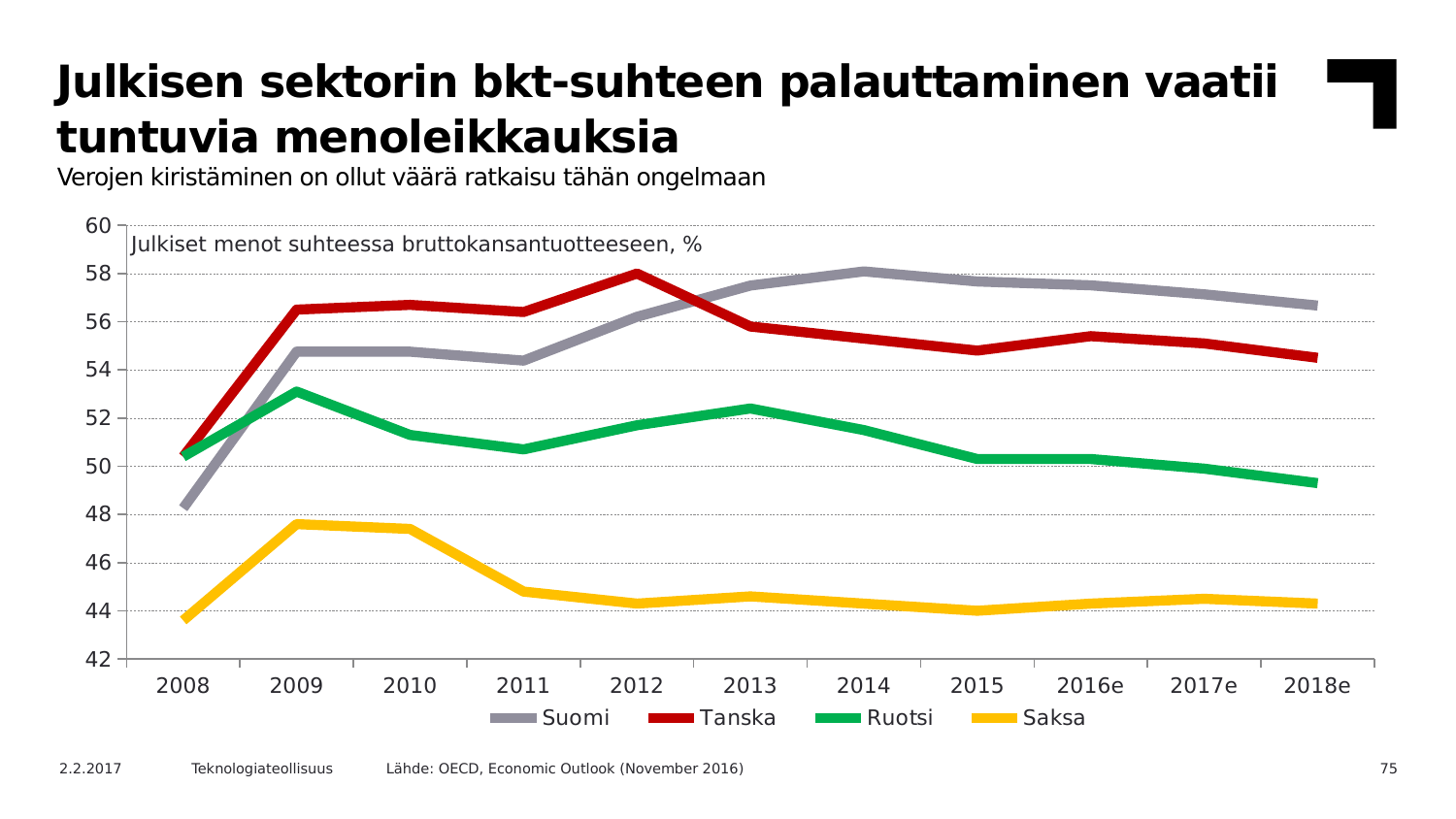

Julkisen sektorin bkt-suhteen palauttaminen vaatii tuntuvia menoleikkauksia
Verojen kiristäminen on ollut väärä ratkaisu tähän ongelmaan

### Chart

| Category | Suomi | Tanska | Ruotsi | Saksa |
|---|---|---|---|---|
| 2008 | 48.259 | 50.4 | 50.4 | 43.6 |
| 2009 | 54.758 | 56.5 | 53.1 | 47.6 |
| 2010 | 54.755 | 56.7 | 51.3 | 47.4 |
| 2011 | 54.384 | 56.4 | 50.7 | 44.8 |
| 2012 | 56.204 | 58.0 | 51.7 | 44.3 |
| 2013 | 57.501 | 55.8 | 52.4 | 44.6 |
| 2014 | 58.088 | 55.3 | 51.5 | 44.3 |
| 2015 | 57.669 | 54.8 | 50.3 | 44.0 |
| 2016e | 57.51 | 55.4 | 50.3 | 44.3 |
| 2017e | 57.137 | 55.1 | 49.9 | 44.5 |
| 2018e | 56.672 | 54.5 | 49.3 | 44.3 |
Julkiset menot suhteessa bruttokansantuotteeseen, %
Lähde: OECD, Economic Outlook (November 2016)
2.2.2017
Teknologiateollisuus
75